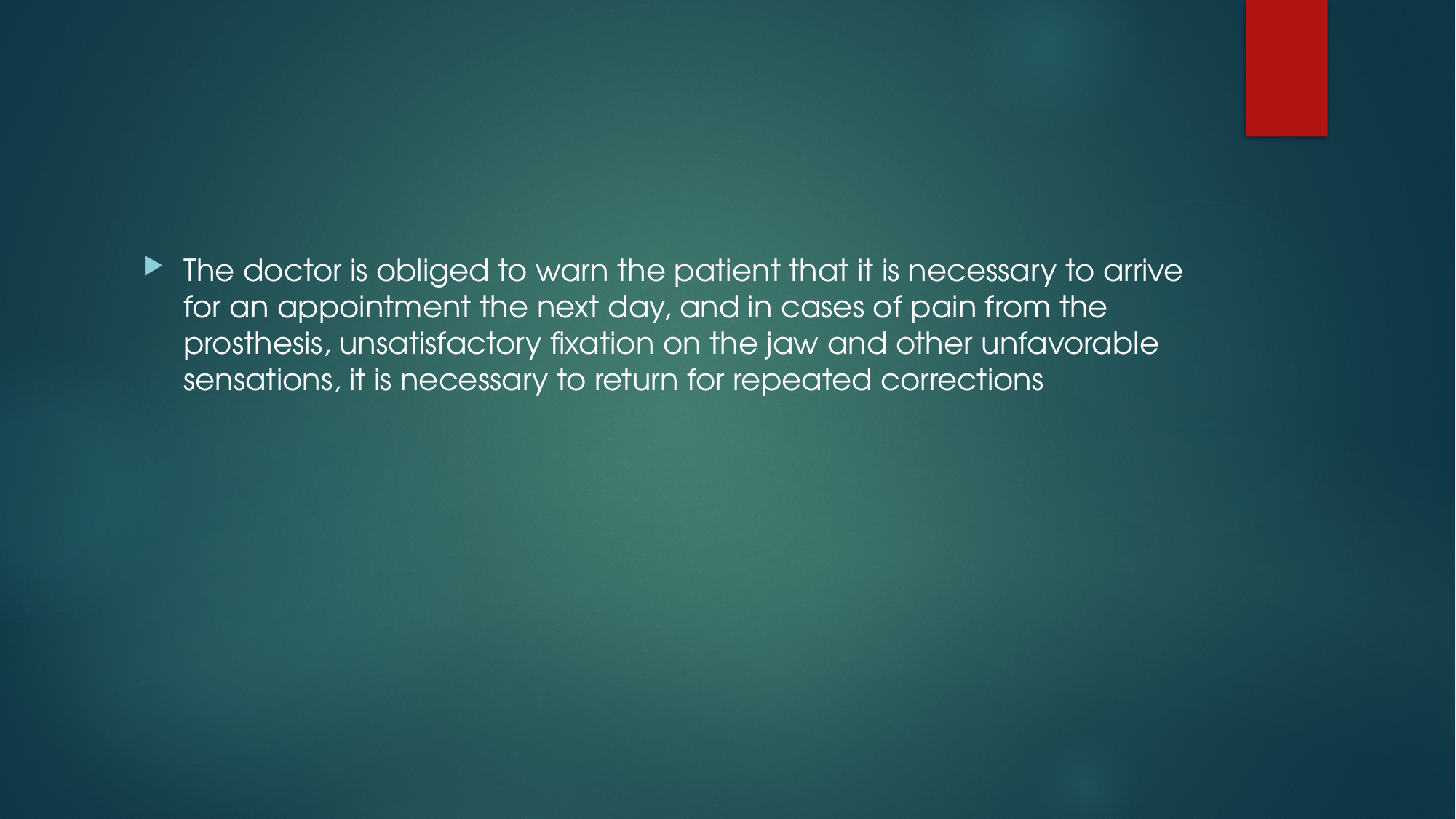

The doctor is obliged to warn the patient that it is necessary to arrive for an appointment the next day, and in cases of pain from the prosthesis, unsatisfactory fixation on the jaw and other unfavorable sensations, it is necessary to return for repeated corrections